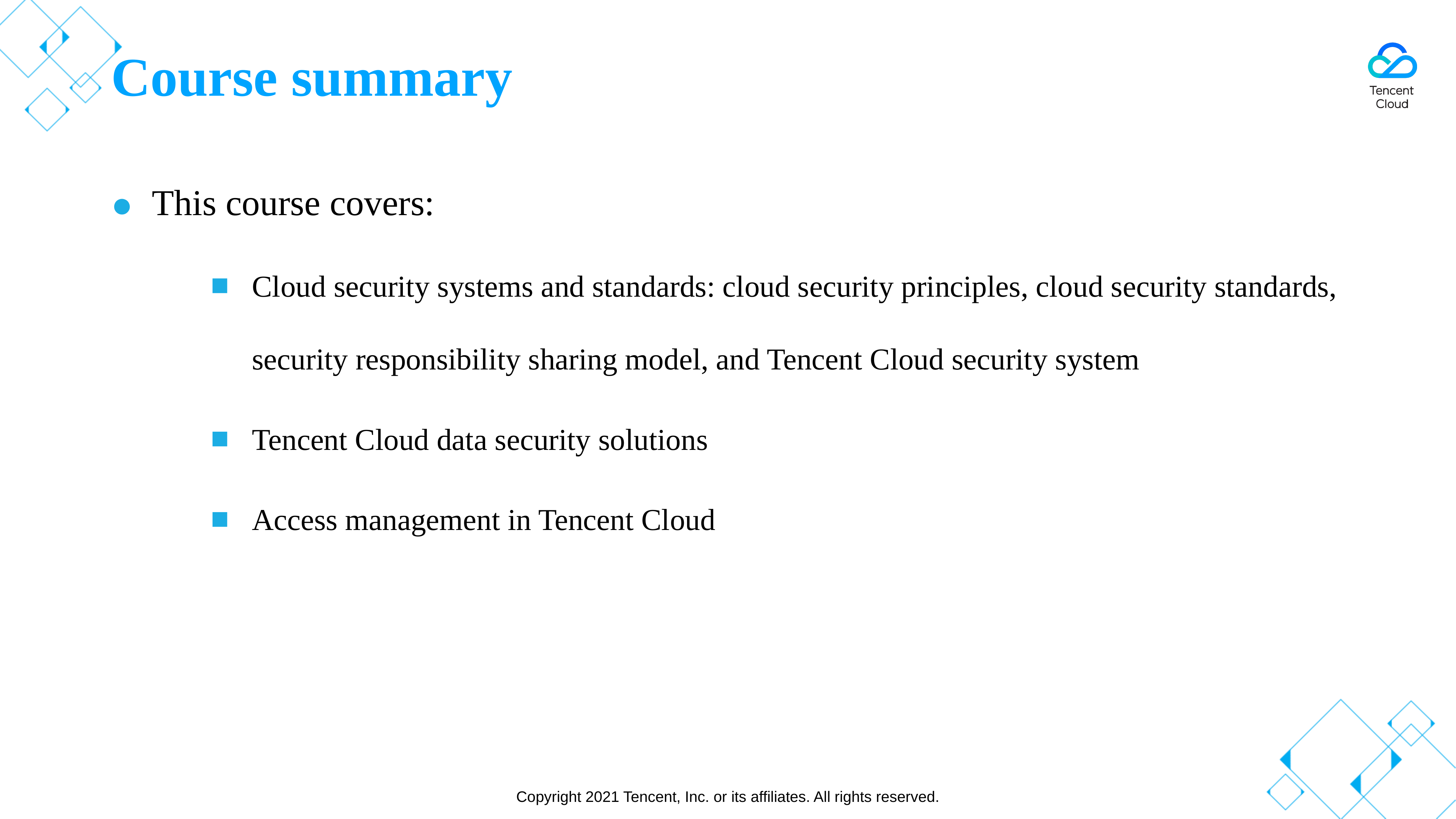

# Course summary
This course covers:
Cloud security systems and standards: cloud security principles, cloud security standards, security responsibility sharing model, and Tencent Cloud security system
Tencent Cloud data security solutions
Access management in Tencent Cloud